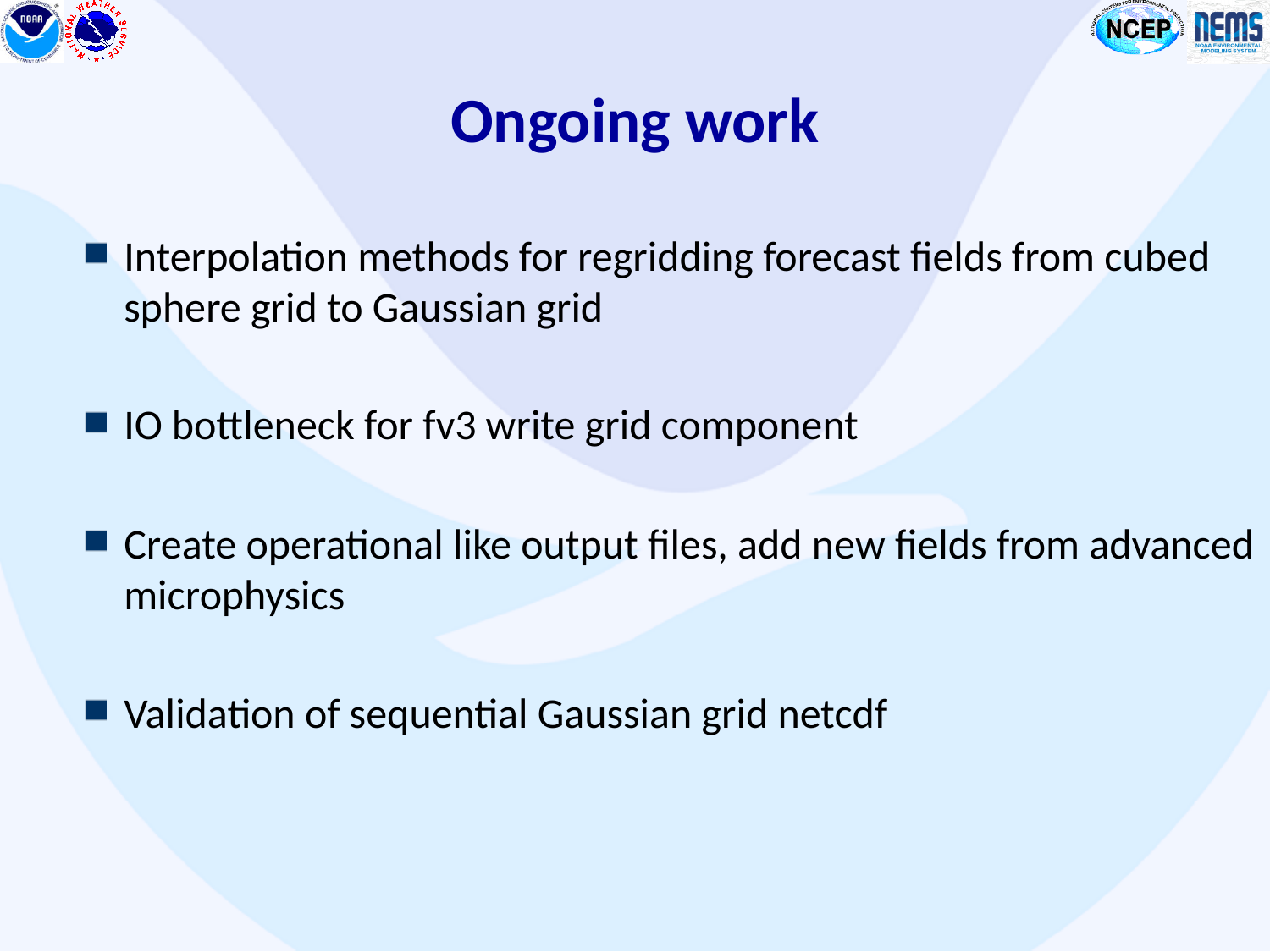

# Ongoing work
Interpolation methods for regridding forecast fields from cubed sphere grid to Gaussian grid

IO bottleneck for fv3 write grid component

Create operational like output files, add new fields from advanced microphysics

Validation of sequential Gaussian grid netcdf